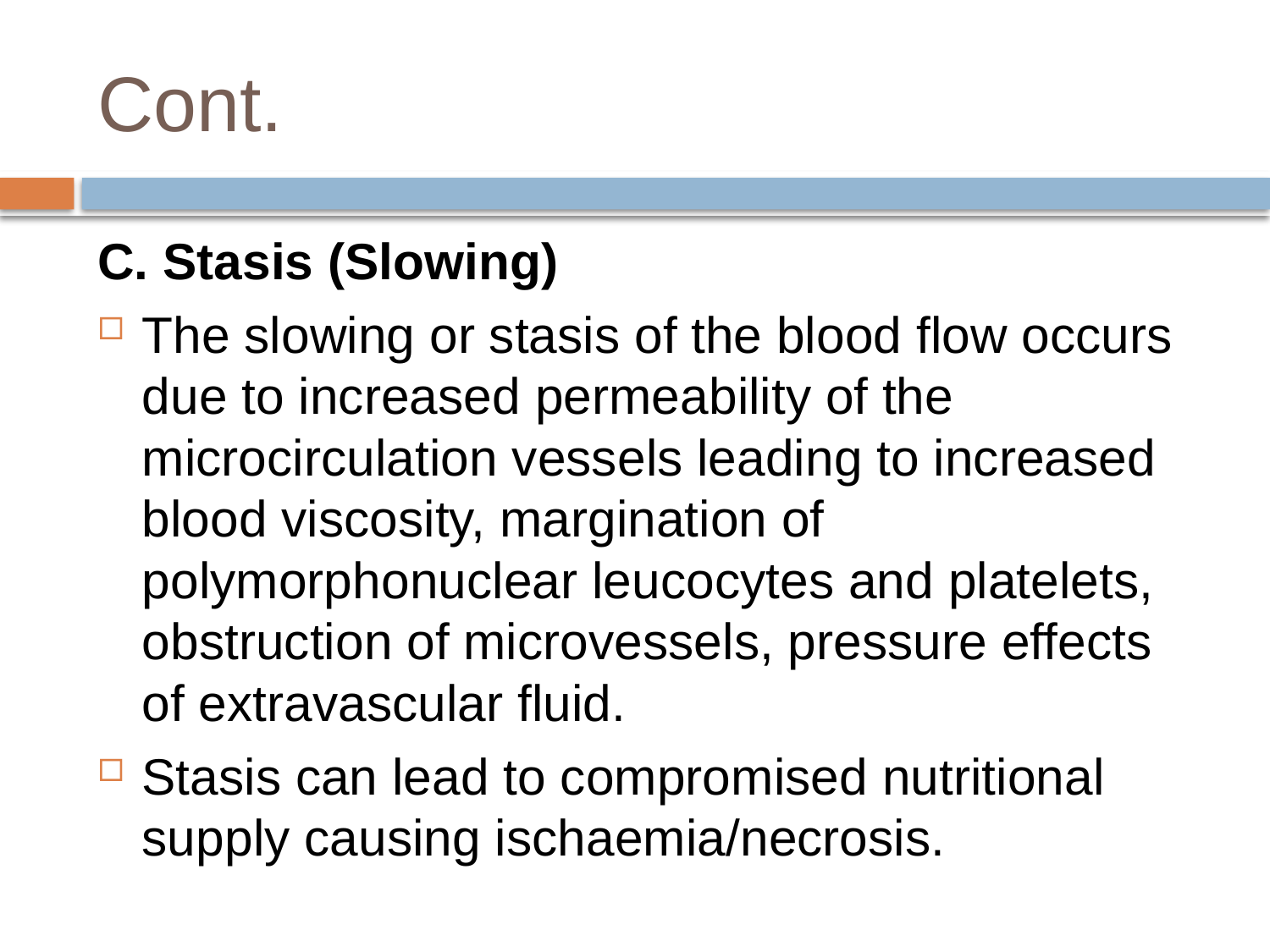

# Cont.
C. Stasis (Slowing)
The slowing or stasis of the blood flow occurs due to increased permeability of the microcirculation vessels leading to increased blood viscosity, margination of polymorphonuclear leucocytes and platelets, obstruction of microvessels, pressure effects of extravascular fluid.
Stasis can lead to compromised nutritional supply causing ischaemia/necrosis.